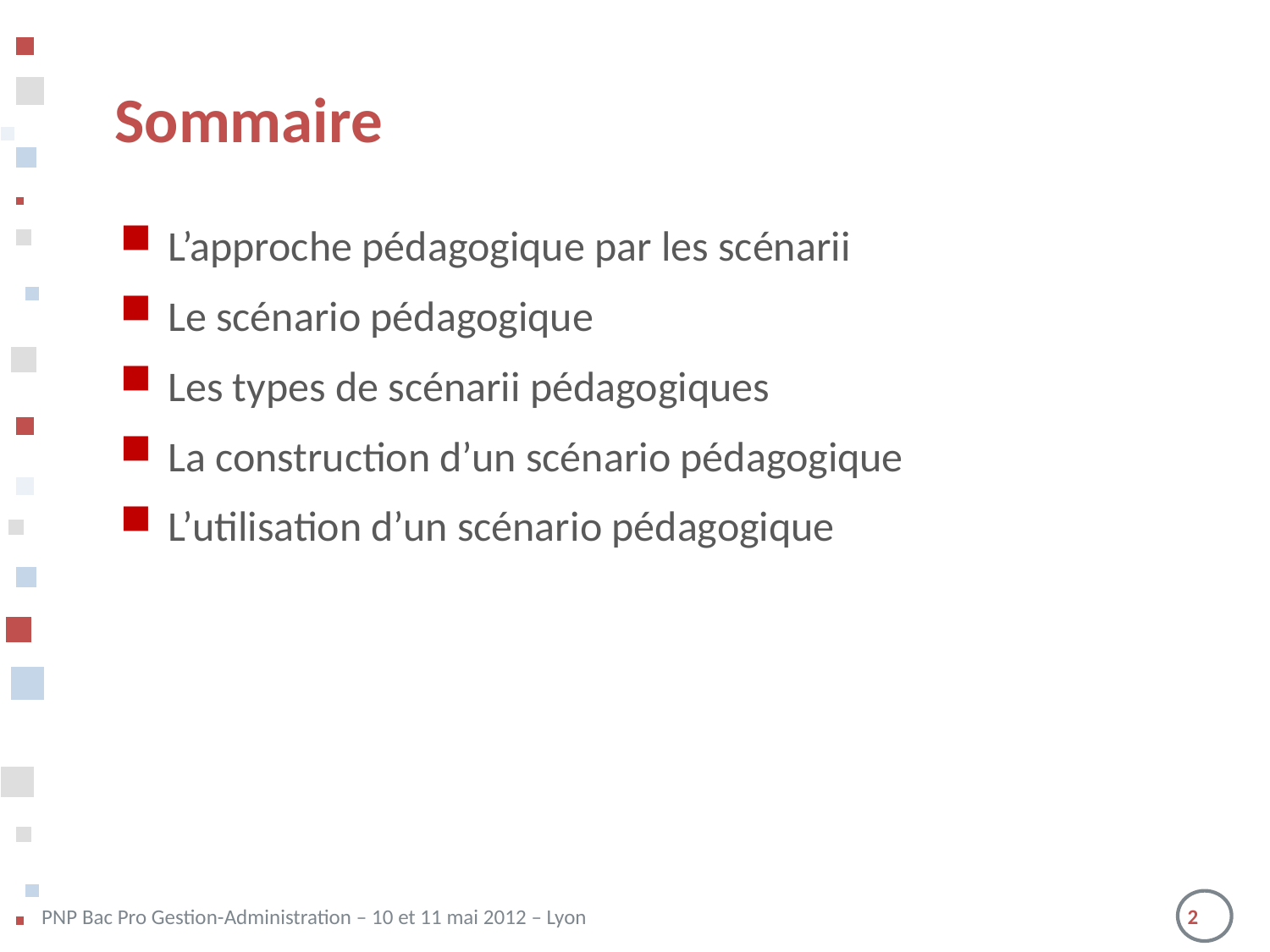

# Sommaire
L’approche pédagogique par les scénarii
Le scénario pédagogique
Les types de scénarii pédagogiques
La construction d’un scénario pédagogique
L’utilisation d’un scénario pédagogique